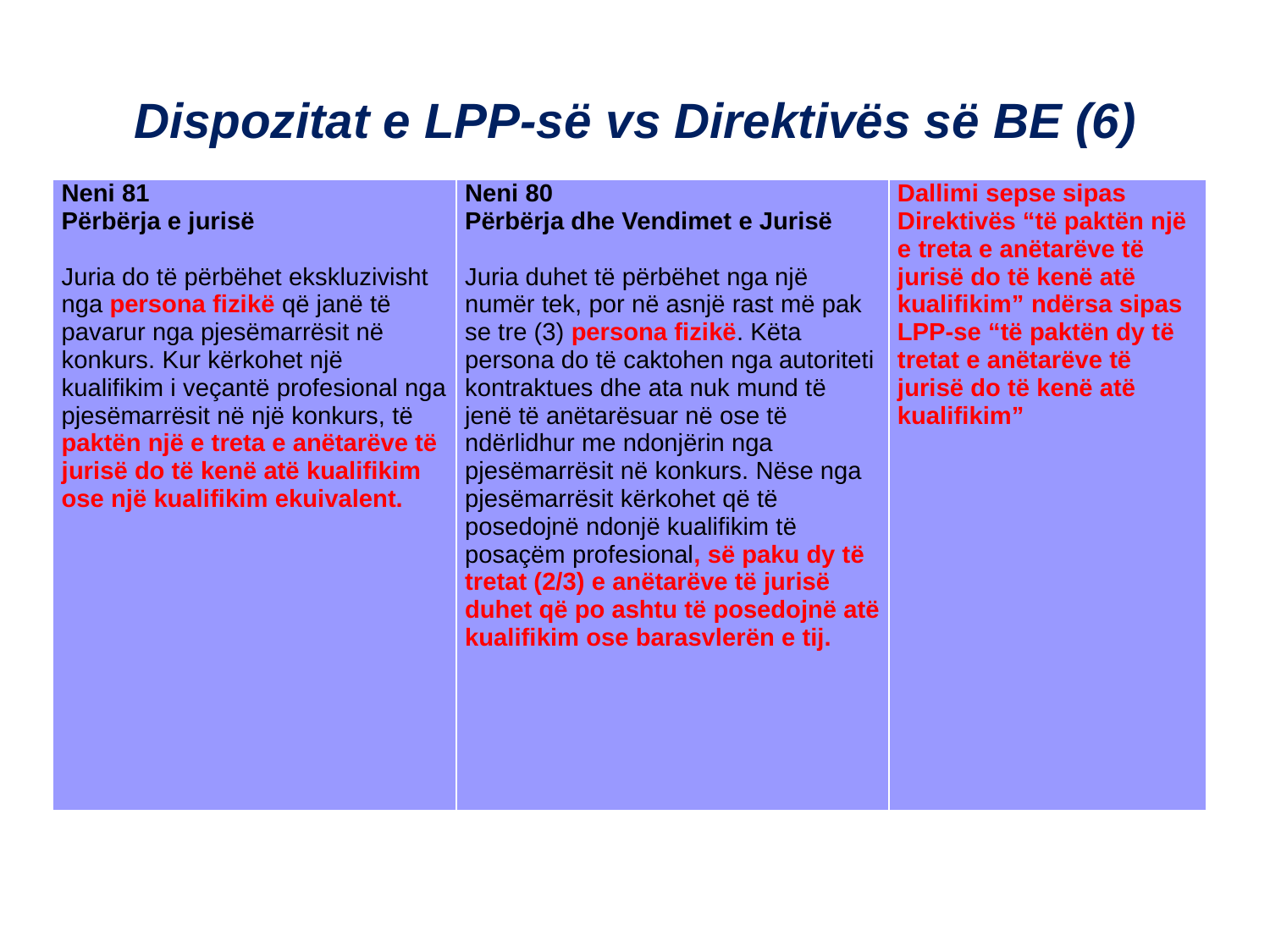

Dispozitat e LPP-së vs Direktivës së BE (6)
| Neni 81 Përbërja e jurisë Juria do të përbëhet ekskluzivisht nga persona fizikë që janë të pavarur nga pjesëmarrësit në konkurs. Kur kërkohet një kualifikim i veçantë profesional nga pjesëmarrësit në një konkurs, të paktën një e treta e anëtarëve të jurisë do të kenë atë kualifikim ose një kualifikim ekuivalent. | Neni 80 Përbërja dhe Vendimet e Jurisë   Juria duhet të përbëhet nga një numër tek, por në asnjë rast më pak se tre (3) persona fizikë. Këta persona do të caktohen nga autoriteti kontraktues dhe ata nuk mund të jenë të anëtarësuar në ose të ndërlidhur me ndonjërin nga pjesëmarrësit në konkurs. Nëse nga pjesëmarrësit kërkohet që të posedojnë ndonjë kualifikim të posaçëm profesional, së paku dy të tretat (2/3) e anëtarëve të jurisë duhet që po ashtu të posedojnë atë kualifikim ose barasvlerën e tij. | Dallimi sepse sipas Direktivës “të paktën një e treta e anëtarëve të jurisë do të kenë atë kualifikim” ndërsa sipas LPP-se “të paktën dy të tretat e anëtarëve të jurisë do të kenë atë kualifikim” |
| --- | --- | --- |